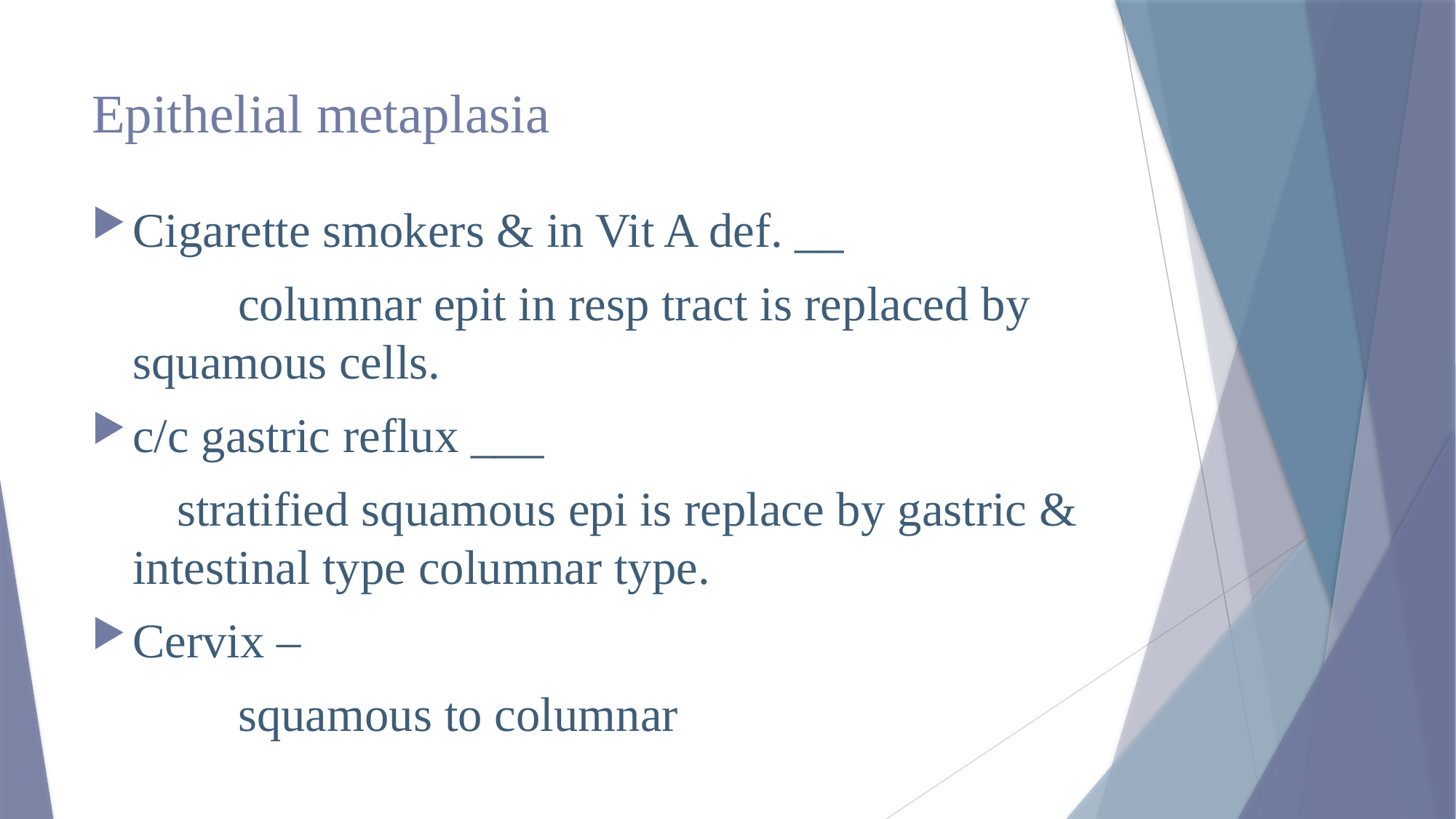

# Epithelial metaplasia
Cigarette smokers & in Vit A def. __
            columnar epit in resp tract is replaced by squamous cells.
c/c gastric reflux ___
       stratified squamous epi is replace by gastric & intestinal type columnar type.
Cervix –
            squamous to columnar